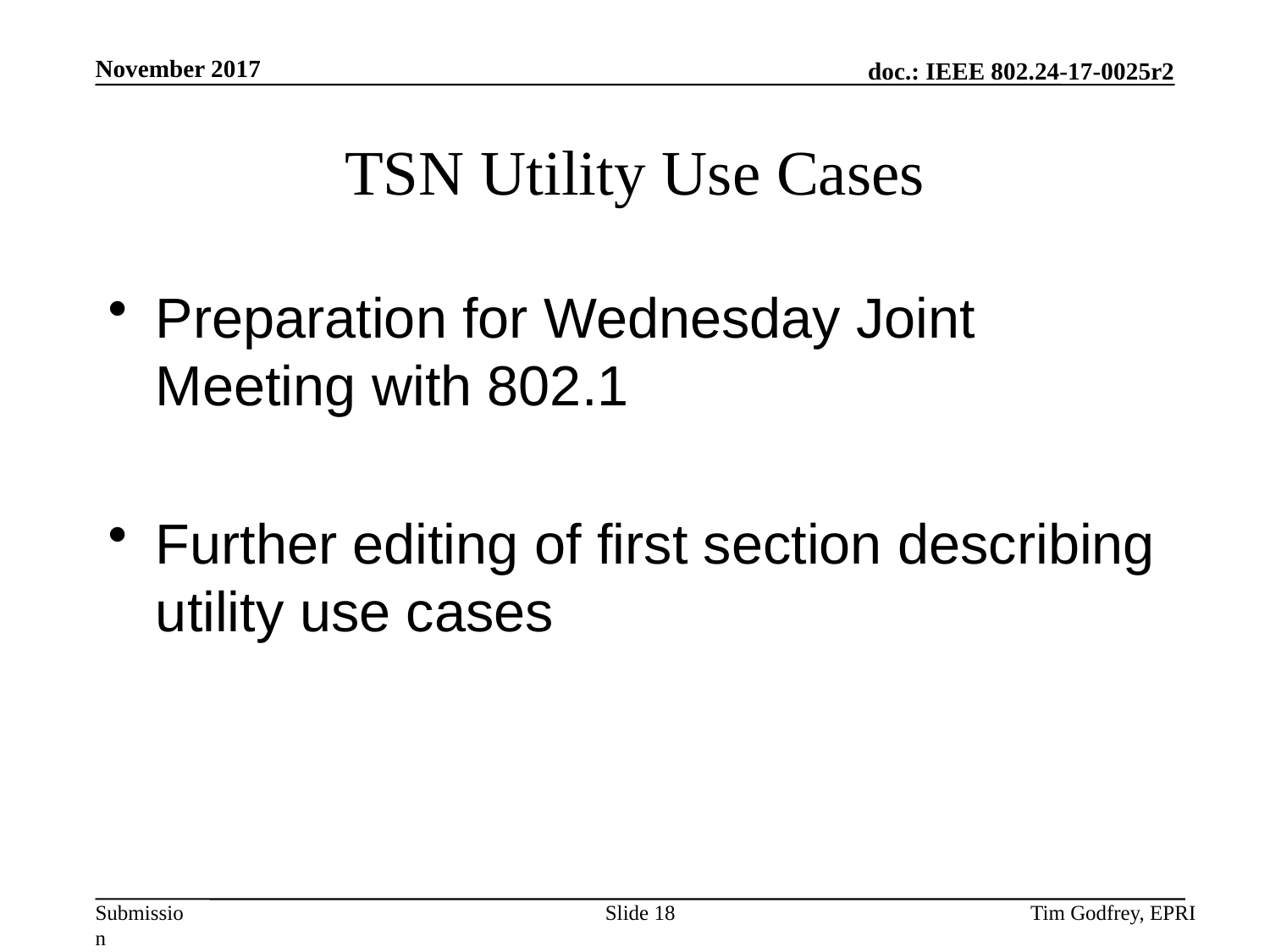

# TSN Utility Use Cases
Preparation for Wednesday Joint Meeting with 802.1

Further editing of first section describing utility use cases

Slide 18
Tim Godfrey, EPRI